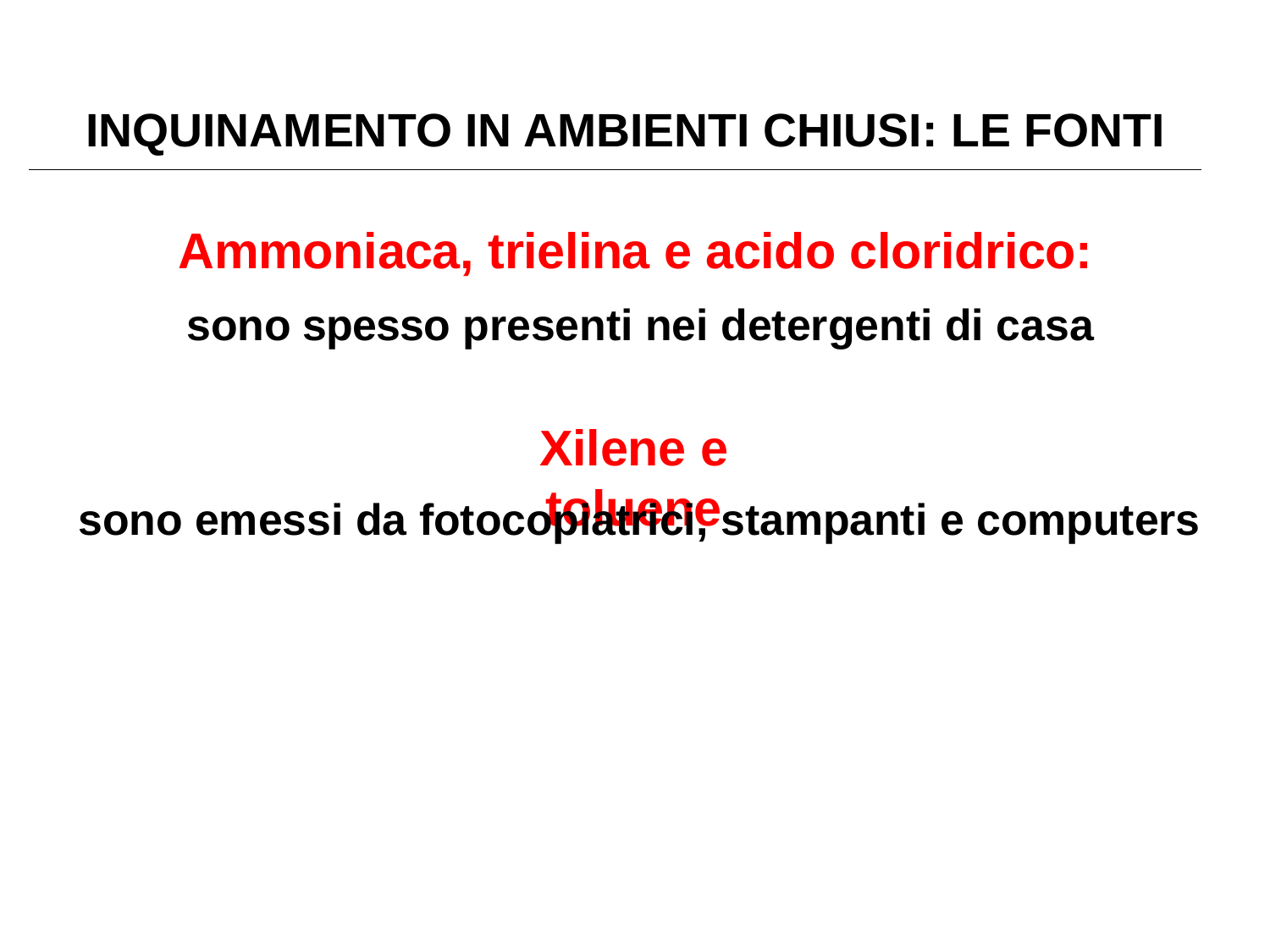

INQUINAMENTO IN AMBIENTI CHIUSI: LE FONTI
Ammoniaca, trielina e acido cloridrico:
sono spesso presenti nei detergenti di casa
Xilene e toluene
sono emessi da fotocopiatrici, stampanti e computers